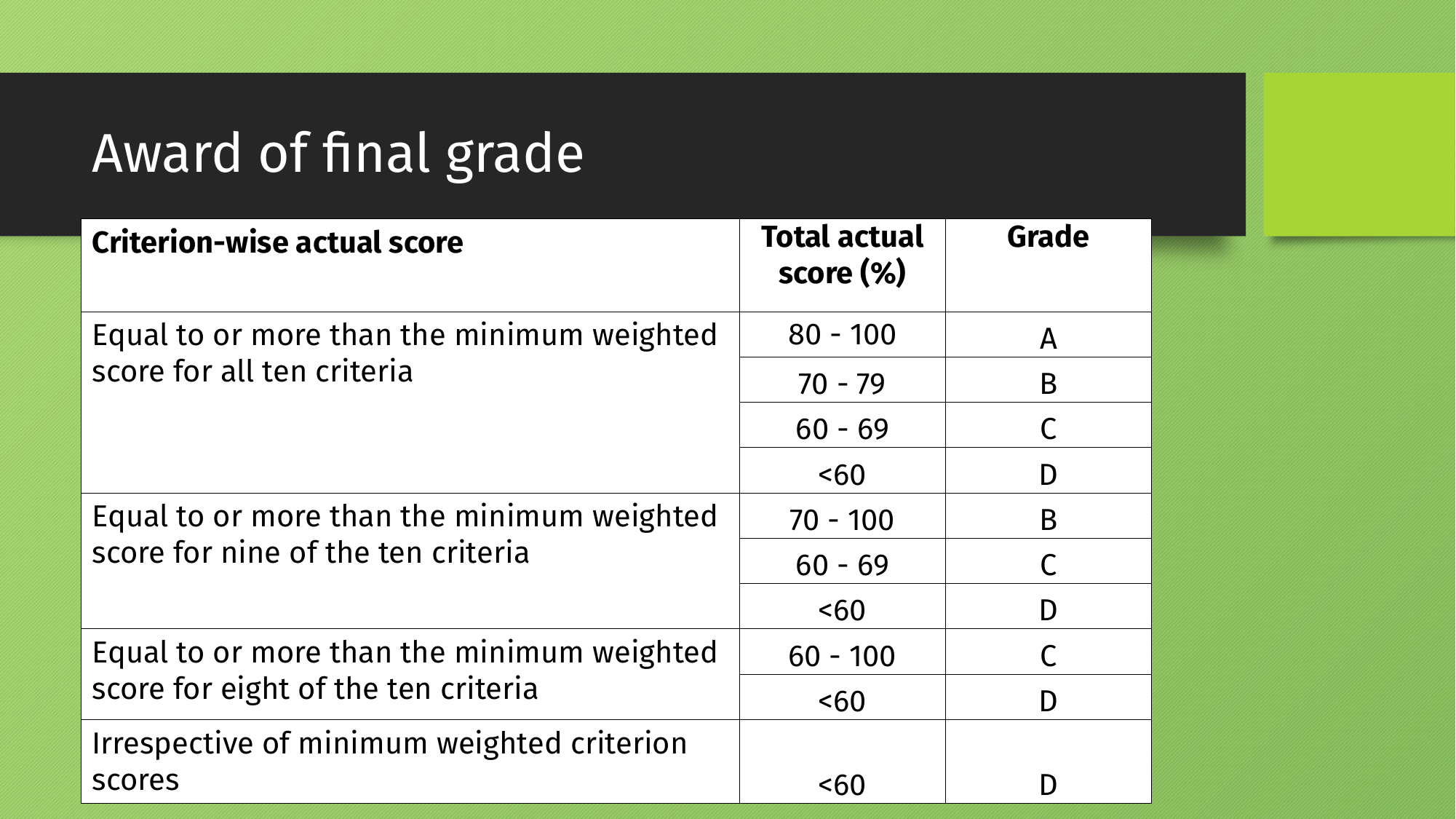

# Award of final grade
| Criterion-wise actual score | Total actual score (%) | Grade |
| --- | --- | --- |
| Equal to or more than the minimum weighted score for all ten criteria | 80 - 100 | A |
|  | 70 - 79 | B |
|  | 60 - 69 | C |
|  | <60 | D |
| Equal to or more than the minimum weighted score for nine of the ten criteria | 70 - 100 | B |
|  | 60 - 69 | C |
|  | <60 | D |
| Equal to or more than the minimum weighted score for eight of the ten criteria | 60 - 100 | C |
|  | <60 | D |
| Irrespective of minimum weighted criterion scores | <60 | D |